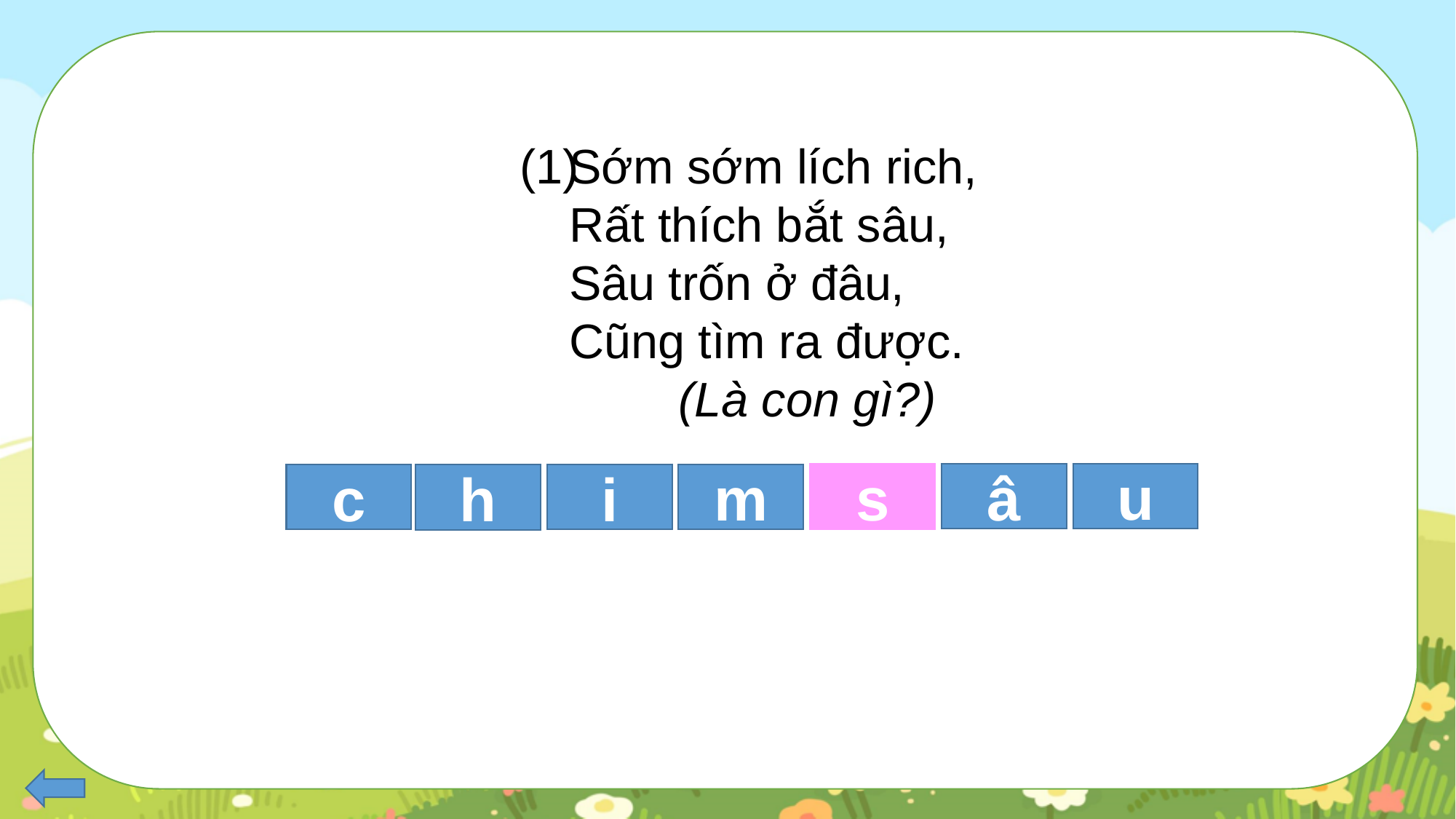

(1)
Sớm sớm lích rich,
Rất thích bắt sâu,
Sâu trốn ở đâu,
Cũng tìm ra được.
	(Là con gì?)
u
â
s
m
c
i
h